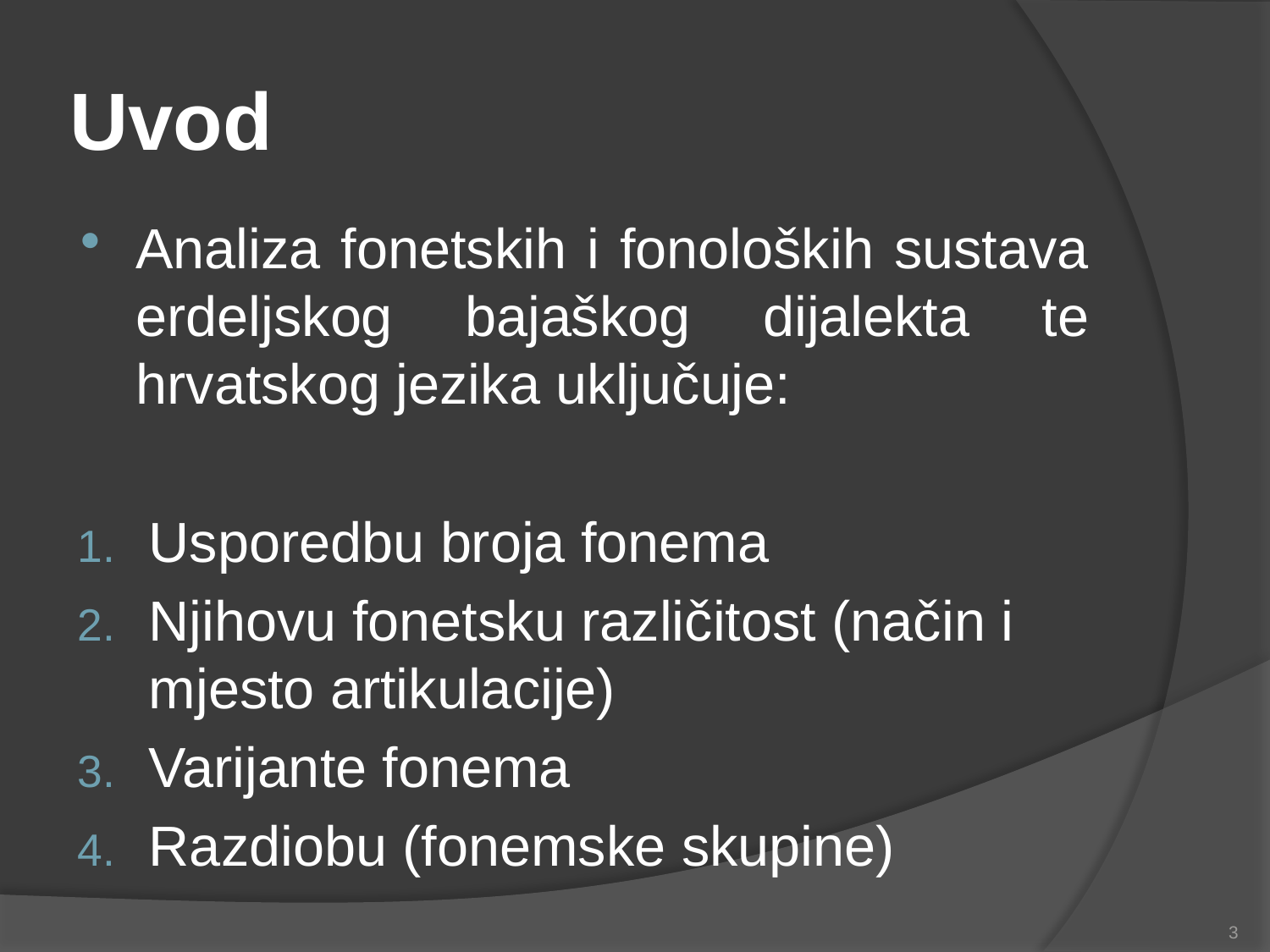

# Uvod
Analiza fonetskih i fonoloških sustava erdeljskog bajaškog dijalekta te hrvatskog jezika uključuje:

Usporedbu broja fonema
Njihovu fonetsku različitost (način i mjesto artikulacije)
Varijante fonema
Razdiobu (fonemske skupine)

3